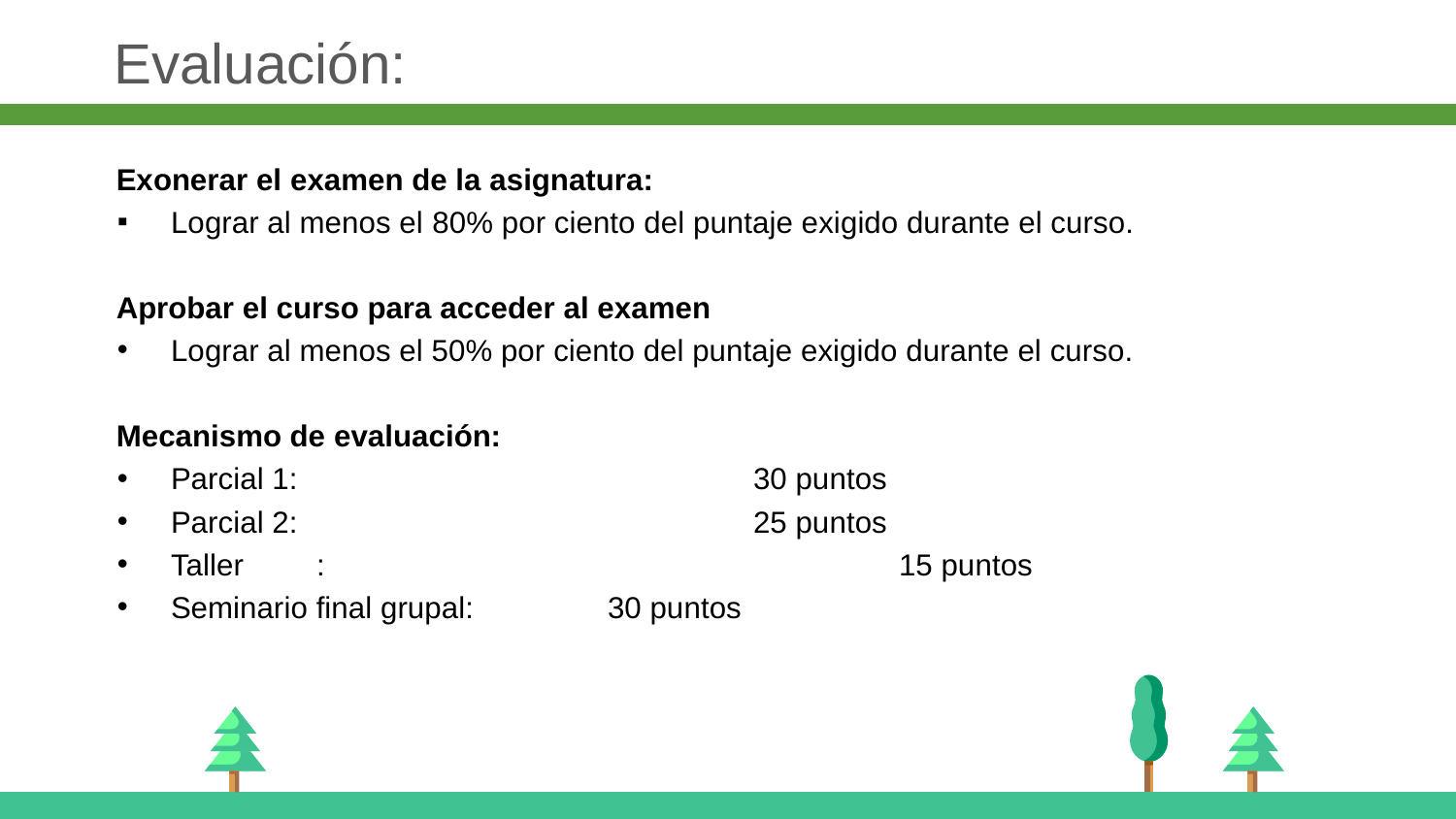

Evaluación:

Exonerar el examen de la asignatura:
Lograr al menos el 80% por ciento del puntaje exigido durante el curso.

Aprobar el curso para acceder al examen
Lograr al menos el 50% por ciento del puntaje exigido durante el curso.

Mecanismo de evaluación:
Parcial 1:				30 puntos
Parcial 2:				25 puntos
Taller	:				15 puntos
Seminario final grupal:	30 puntos